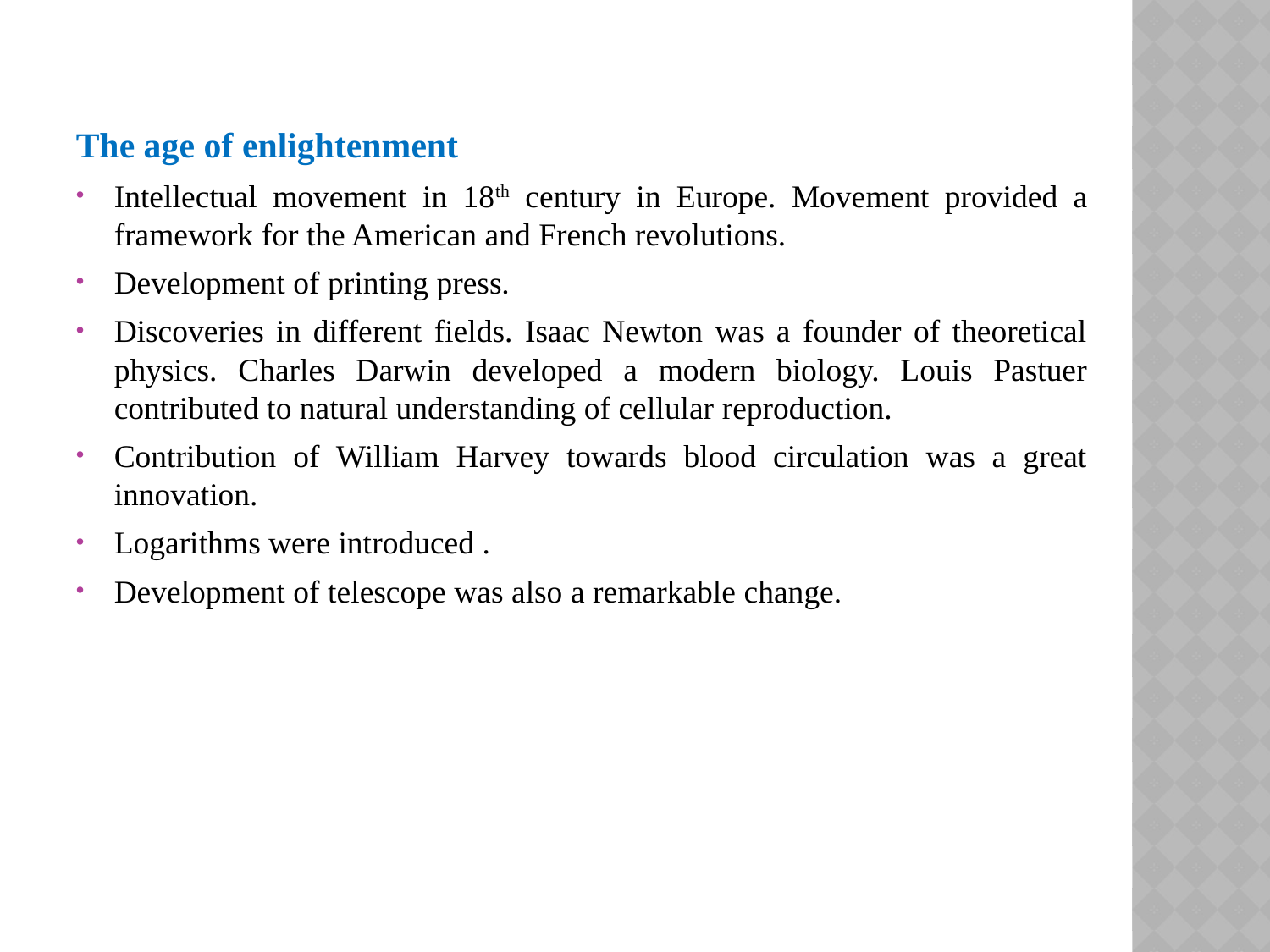

#
The age of enlightenment
Intellectual movement in 18th century in Europe. Movement provided a framework for the American and French revolutions.
Development of printing press.
Discoveries in different fields. Isaac Newton was a founder of theoretical physics. Charles Darwin developed a modern biology. Louis Pastuer contributed to natural understanding of cellular reproduction.
Contribution of William Harvey towards blood circulation was a great innovation.
Logarithms were introduced .
Development of telescope was also a remarkable change.